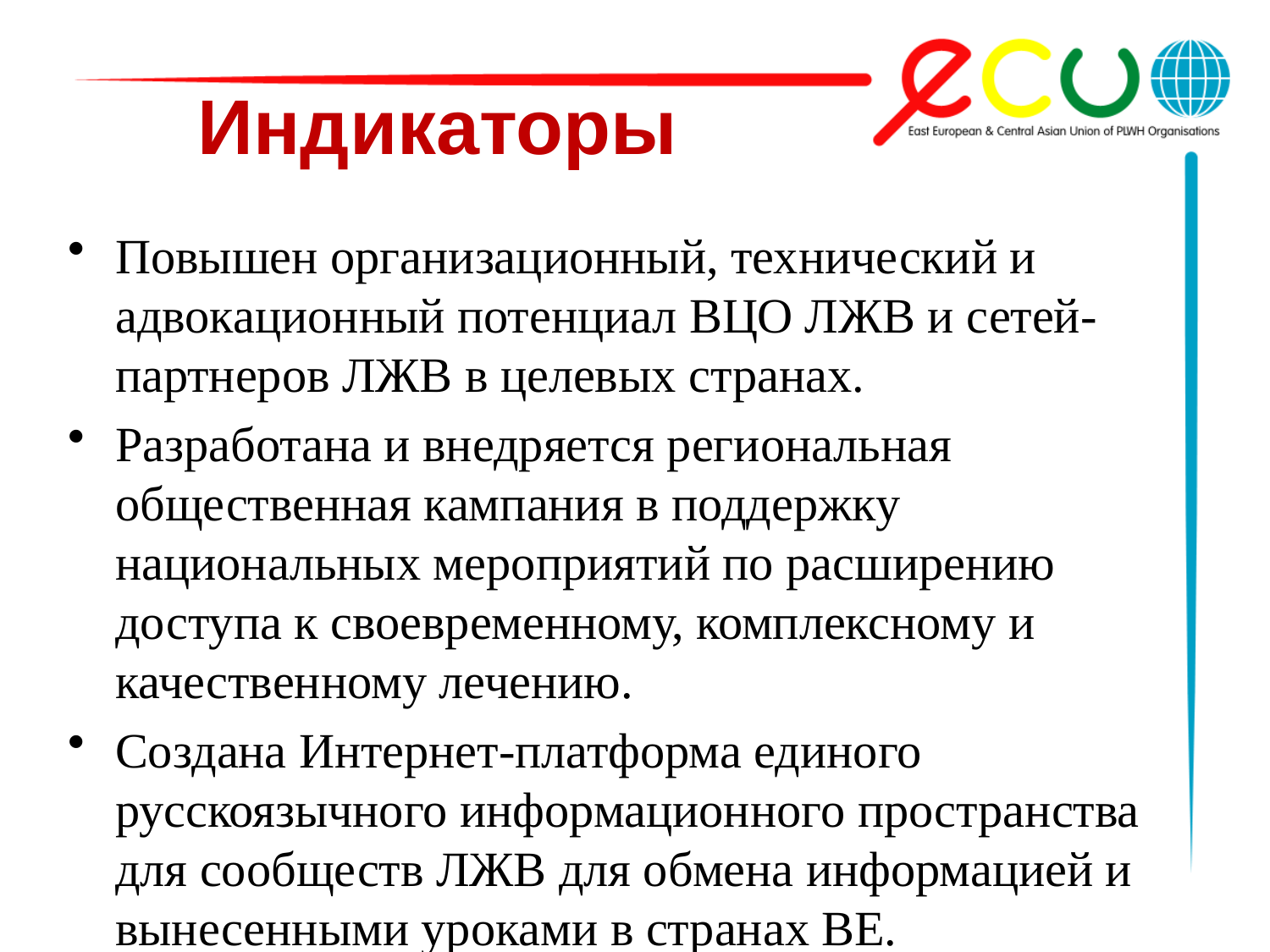

# Индикаторы

Повышен организационный, технический и адвокационный потенциал ВЦО ЛЖВ и сетей-партнеров ЛЖВ в целевых странах.
Разработана и внедряется региональная общественная кампания в поддержку национальных мероприятий по расширению доступа к своевременному, комплексному и качественному лечению.
Создана Интернет-платформа единого русскоязычного информационного пространства для сообществ ЛЖВ для обмена информацией и вынесенными уроками в странах ВЕ.